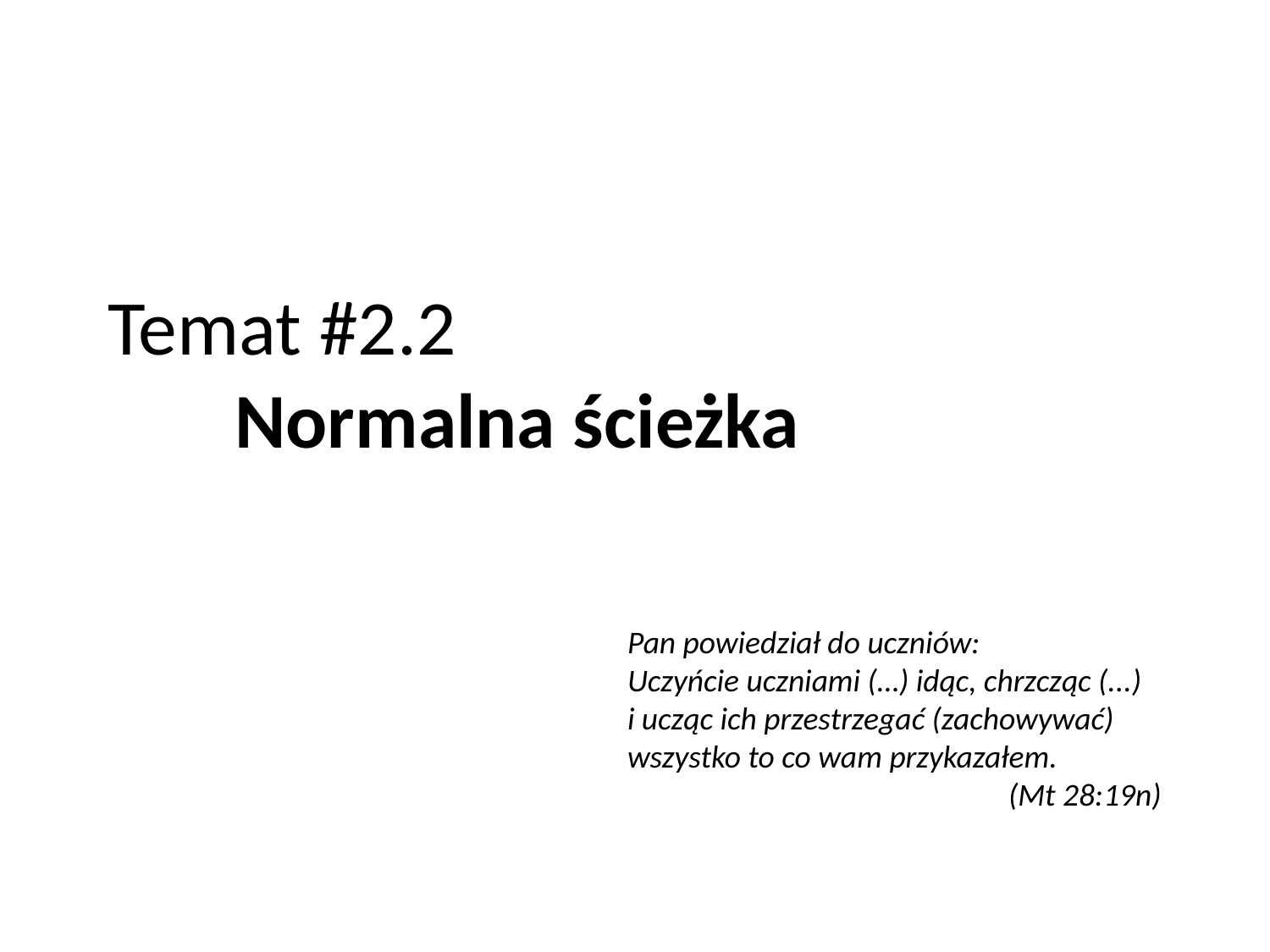

# Temat #2.2 Normalna ścieżka
Pan powiedział do uczniów:
Uczyńcie uczniami (…) idąc, chrzcząc (...)
i ucząc ich przestrzegać (zachowywać) wszystko to co wam przykazałem.
			(Mt 28:19n)